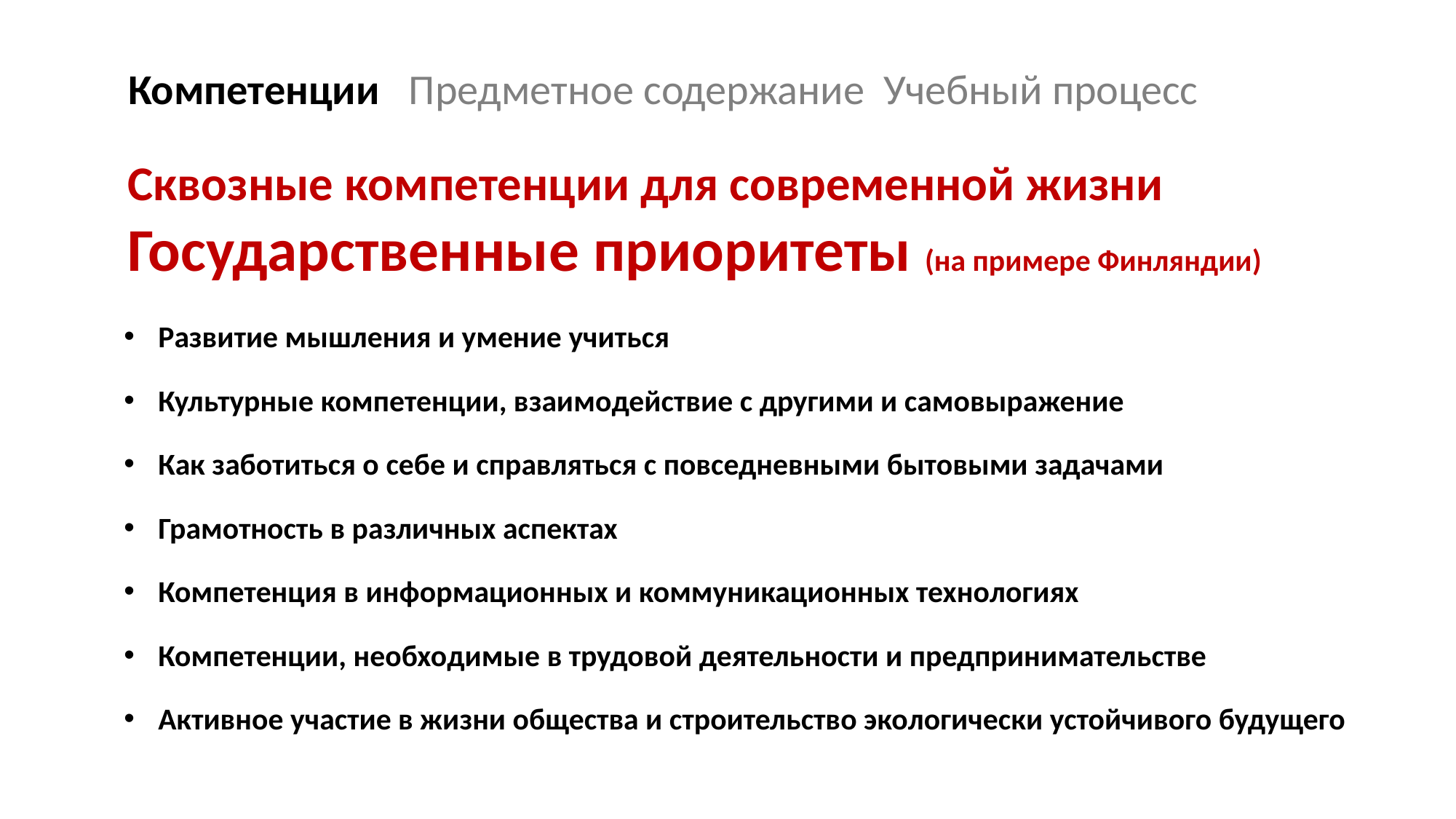

Компетенции   Предметное содержание  Учебный процесс
Сквозные компетенции для современной жизни
Государственные приоритеты (на примере Финляндии)
Развитие мышления и умение учиться
Культурные компетенции, взаимодействие с другими и самовыражение
Как заботиться о себе и справляться с повседневными бытовыми задачами
Грамотность в различных аспектах
Компетенция в информационных и коммуникационных технологиях
Компетенции, необходимые в трудовой деятельности и предпринимательстве
Активное участие в жизни общества и строительство экологически устойчивого будущего